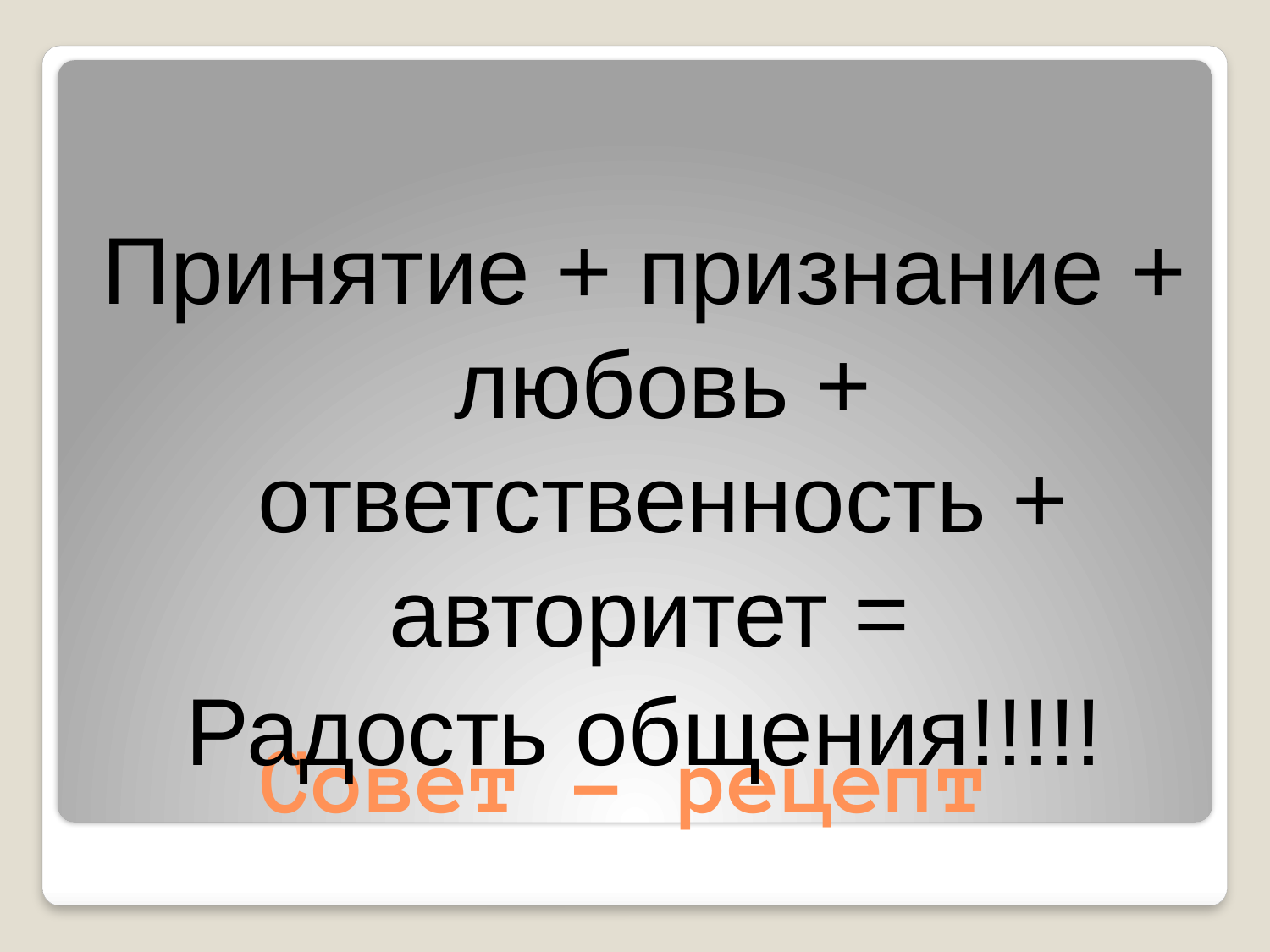

Принятие + признание + любовь + ответственность + авторитет =
Радость общения!!!!!
# Совет - рецепт